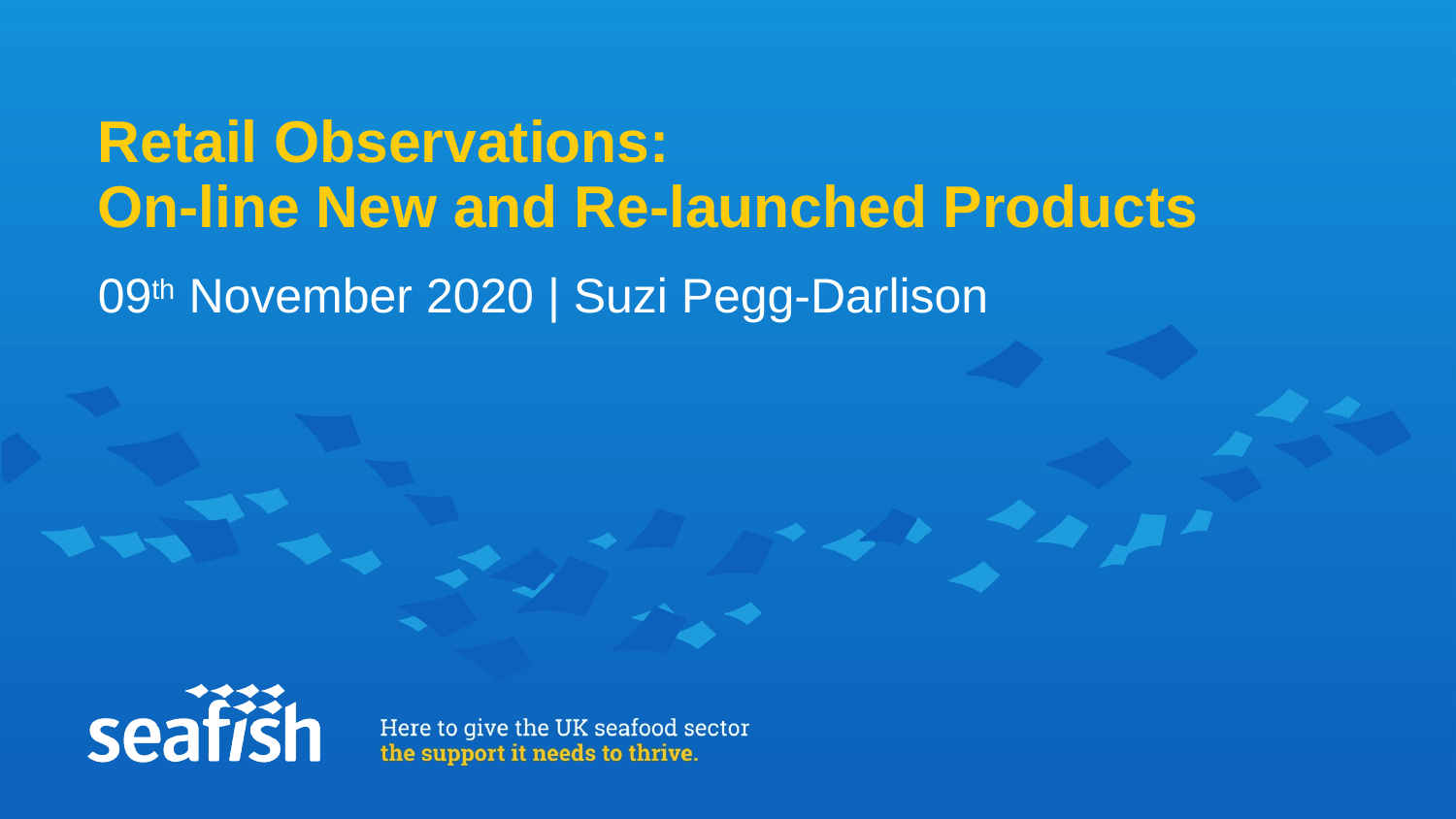

# Retail Observations: On-line New and Re-launched Products
09th November 2020 | Suzi Pegg-Darlison